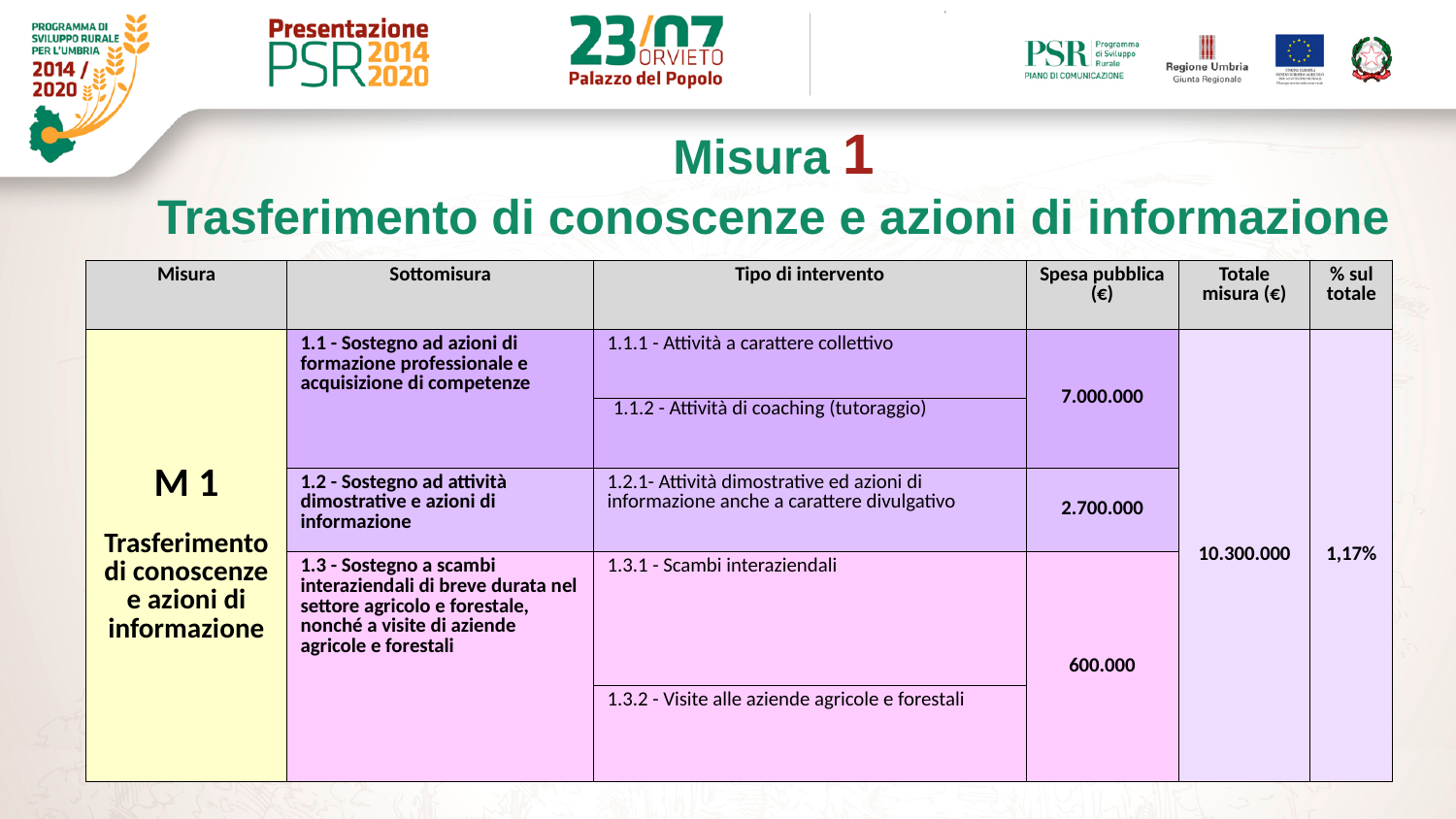

Misura 1
Trasferimento di conoscenze e azioni di informazione
| Misura | Sottomisura | Tipo di intervento | Spesa pubblica (€) | Totale misura (€) | % sul totale |
| --- | --- | --- | --- | --- | --- |
| M 1 Trasferimento di conoscenze e azioni di informazione | 1.1 - Sostegno ad azioni di formazione professionale e acquisizione di competenze | 1.1.1 - Attività a carattere collettivo | 7.000.000 | 10.300.000 | 1,17% |
|  |  | 1.1.2 - Attività di coaching (tutoraggio) |  |  |  |
|  | 1.2 - Sostegno ad attività dimostrative e azioni di informazione | 1.2.1- Attività dimostrative ed azioni di informazione anche a carattere divulgativo | 2.700.000 |  |  |
|  | 1.3 - Sostegno a scambi interaziendali di breve durata nel settore agricolo e forestale, nonché a visite di aziende agricole e forestali | 1.3.1 - Scambi interaziendali | 600.000 |  |  |
|  |  | 1.3.2 - Visite alle aziende agricole e forestali |  |  |  |